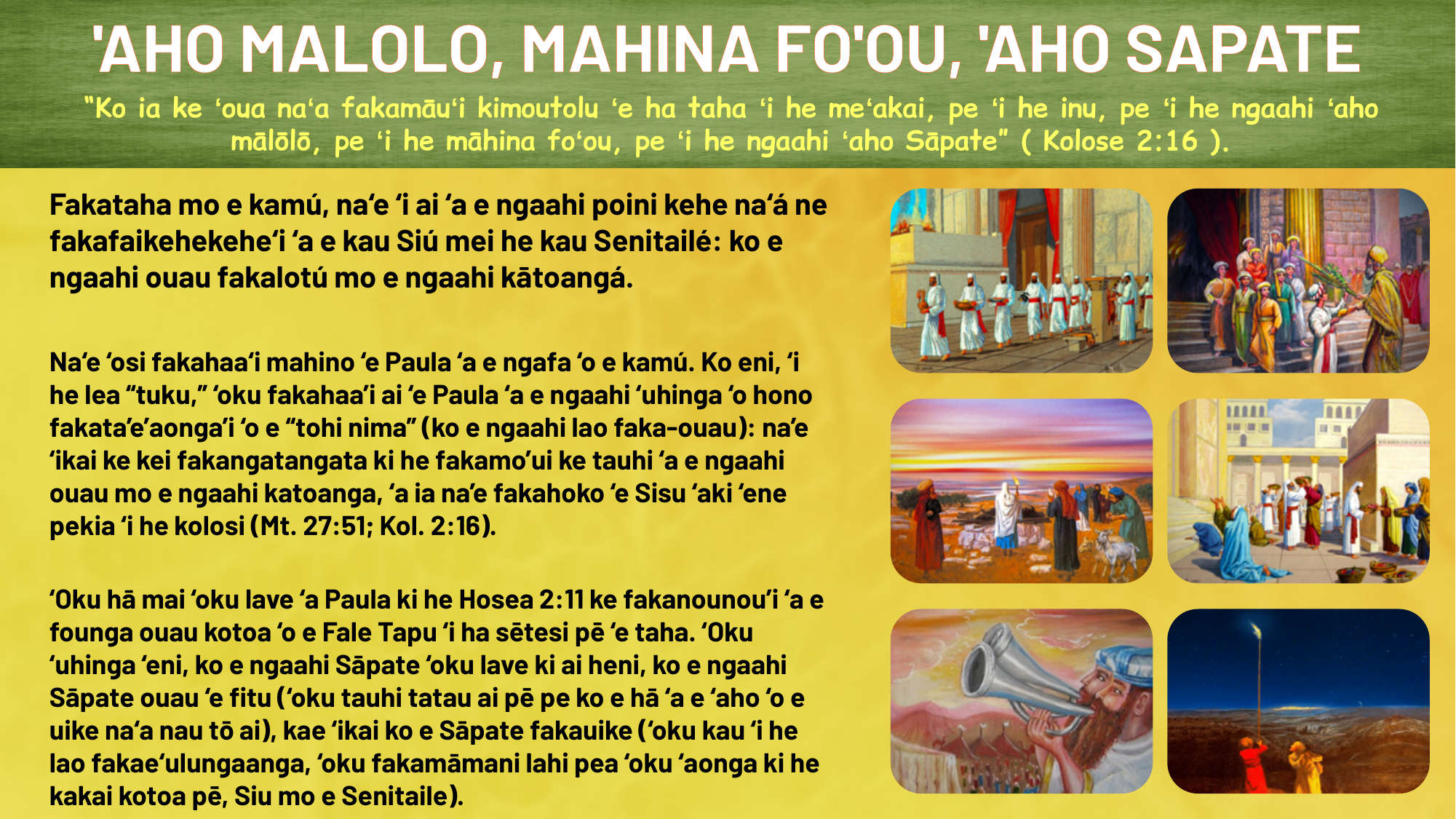

'AHO MALOLO, MAHINA FO'OU, 'AHO SAPATE
“Ko ia ke ʻoua naʻa fakamāuʻi kimoutolu ʻe ha taha ʻi he meʻakai, pe ʻi he inu, pe ʻi he ngaahi ʻaho mālōlō, pe ʻi he māhina foʻou, pe ʻi he ngaahi ʻaho Sāpate” ( Kolose 2:16 ).
Fakataha mo e kamú, na‘e ‘i ai ‘a e ngaahi poini kehe na‘á ne fakafaikehekehe‘i ‘a e kau Siú mei he kau Senitailé: ko e ngaahi ouau fakalotú mo e ngaahi kātoangá.

Na‘e ‘osi fakahaa‘i mahino ‘e Paula ‘a e ngafa ‘o e kamú. Ko eni, ‘i he lea “tuku,” ‘oku fakahaa’i ai ‘e Paula ‘a e ngaahi ‘uhinga ‘o hono fakata’e’aonga’i ‘o e “tohi nima” (ko e ngaahi lao faka-ouau): na’e ‘ikai ke kei fakangatangata ki he fakamo’ui ke tauhi ‘a e ngaahi ouau mo e ngaahi katoanga, ‘a ia na’e fakahoko ‘e Sisu ‘aki ‘ene pekia ‘i he kolosi (Mt. 27:51; Kol. 2:16).
‘Oku hā mai ‘oku lave ‘a Paula ki he Hosea 2:11 ke fakanounou’i ‘a e founga ouau kotoa ‘o e Fale Tapu ‘i ha sētesi pē ‘e taha. ‘Oku ‘uhinga ‘eni, ko e ngaahi Sāpate ‘oku lave ki ai heni, ko e ngaahi Sāpate ouau ‘e fitu (‘oku tauhi tatau ai pē pe ko e hā ‘a e ‘aho ‘o e uike na‘a nau tō ai), kae ‘ikai ko e Sāpate fakauike (‘oku kau ‘i he lao fakae‘ulungaanga, ‘oku fakamāmani lahi pea ‘oku ‘aonga ki he kakai kotoa pē, Siu mo e Senitaile).